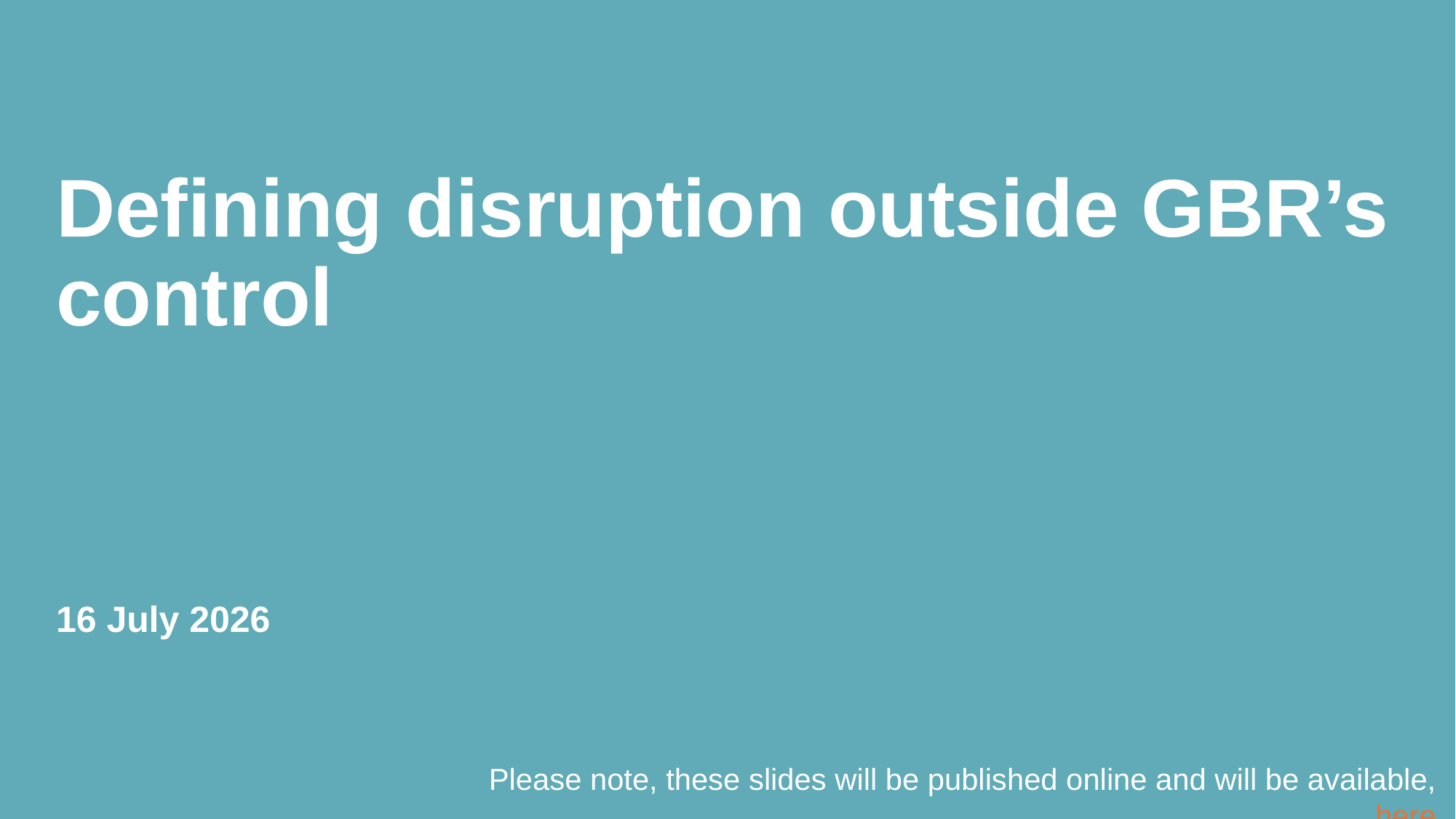

Defining disruption outside GBR’s control
16 July 2026
Please note, these slides will be published online and will be available, here.
1